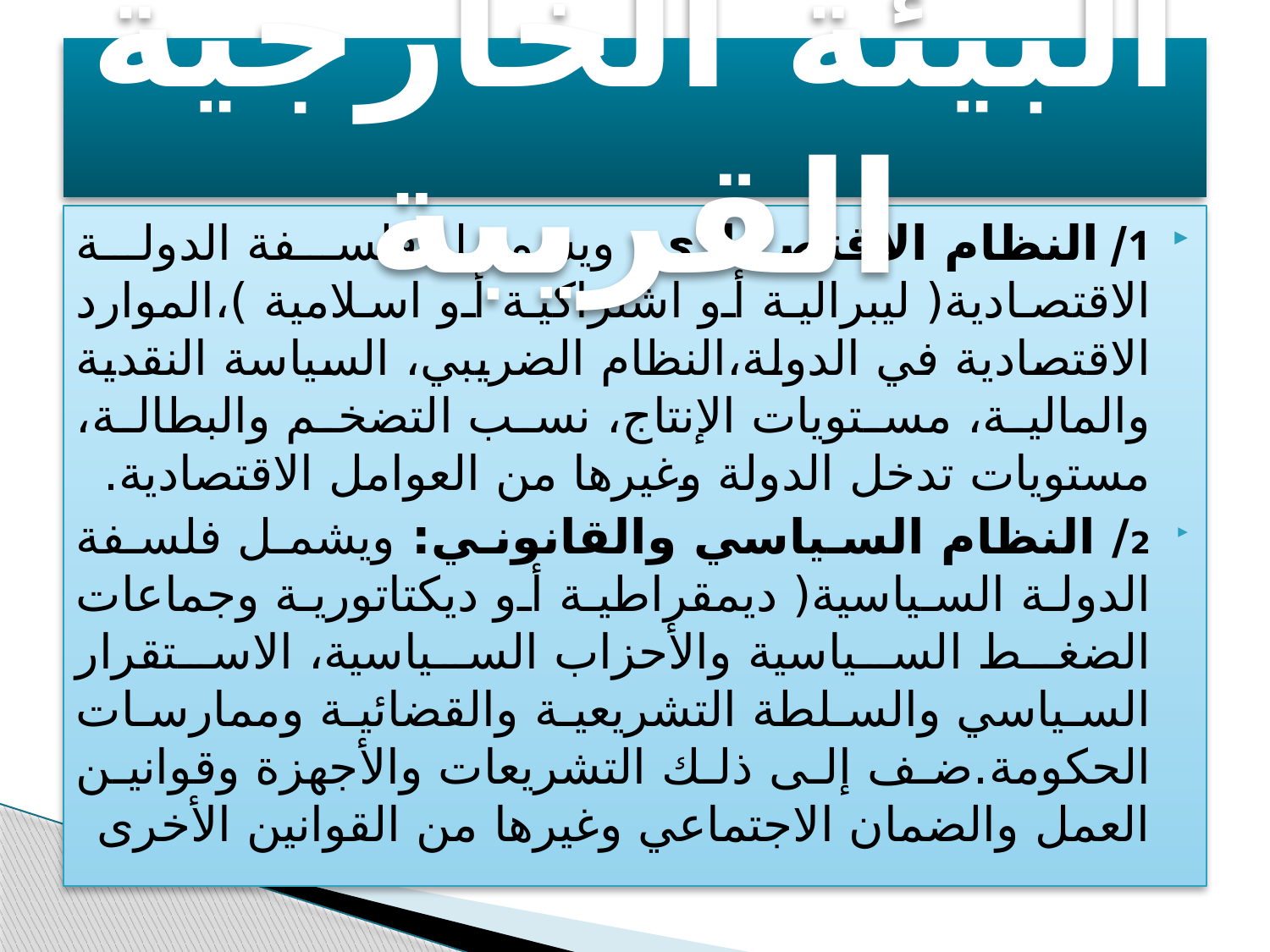

# البيئة الخارجية القريبة
1/ النظام الاقتصادي: ويشمل فلسفة الدولة الاقتصادية( ليبرالية أو اشتراكية أو اسلامية )،الموارد الاقتصادية في الدولة،النظام الضريبي، السياسة النقدية والمالية، مستويات الإنتاج، نسب التضخم والبطالة، مستويات تدخل الدولة وغيرها من العوامل الاقتصادية.
2/ النظام السياسي والقانوني: ويشمل فلسفة الدولة السياسية( ديمقراطية أو ديكتاتورية وجماعات الضغط السياسية والأحزاب السياسية، الاستقرار السياسي والسلطة التشريعية والقضائية وممارسات الحكومة.ضف إلى ذلك التشريعات والأجهزة وقوانين العمل والضمان الاجتماعي وغيرها من القوانين الأخرى